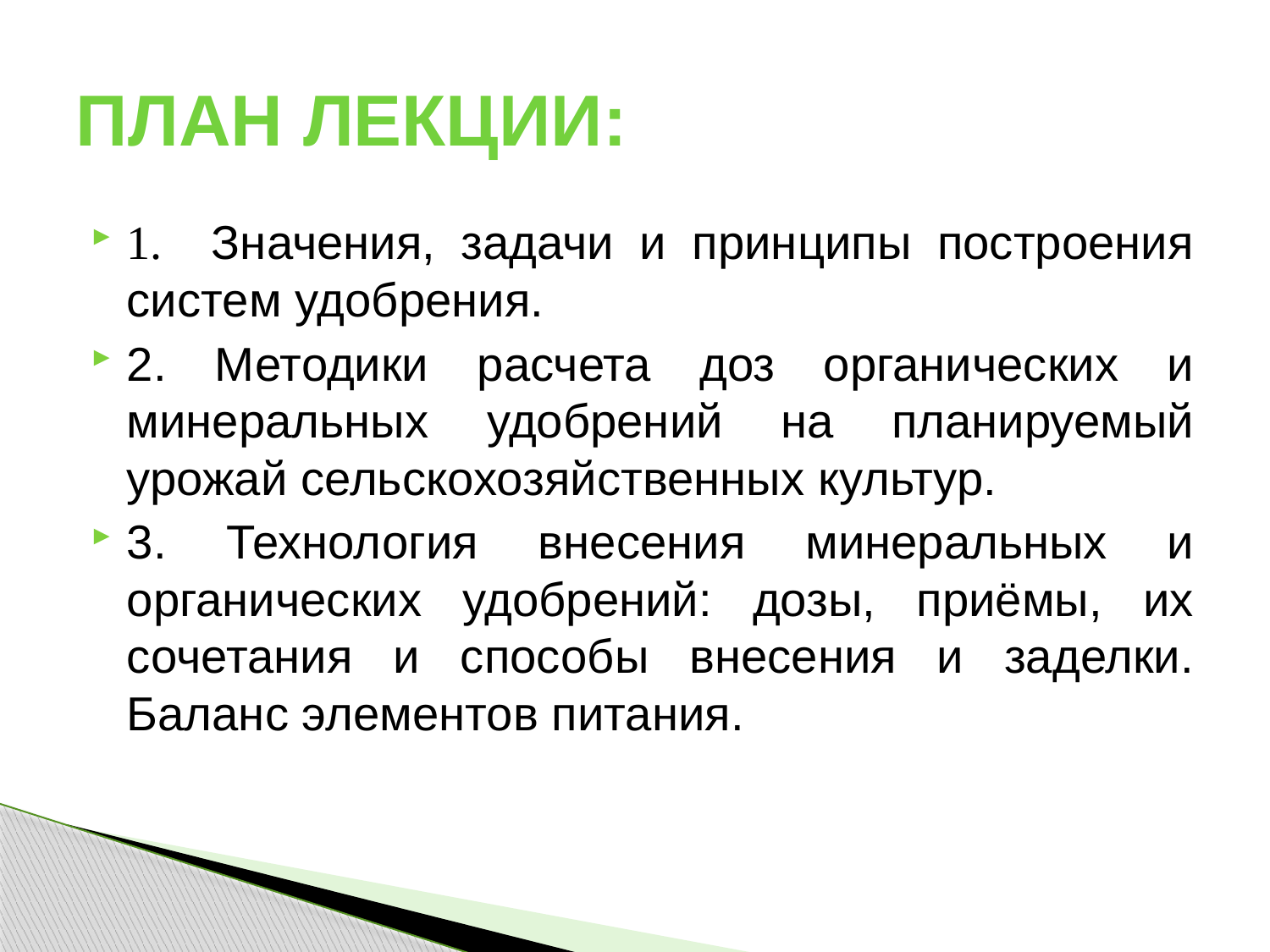

# План лекции:
1.  Значения, задачи и принципы построения систем удобрения.
2. Методики расчета доз органических и минеральных удобрений на планируемый урожай сельскохозяйственных культур.
3. Технология внесения минеральных и органических удобрений: дозы, приёмы, их сочетания и способы внесения и заделки. Баланс элементов питания.